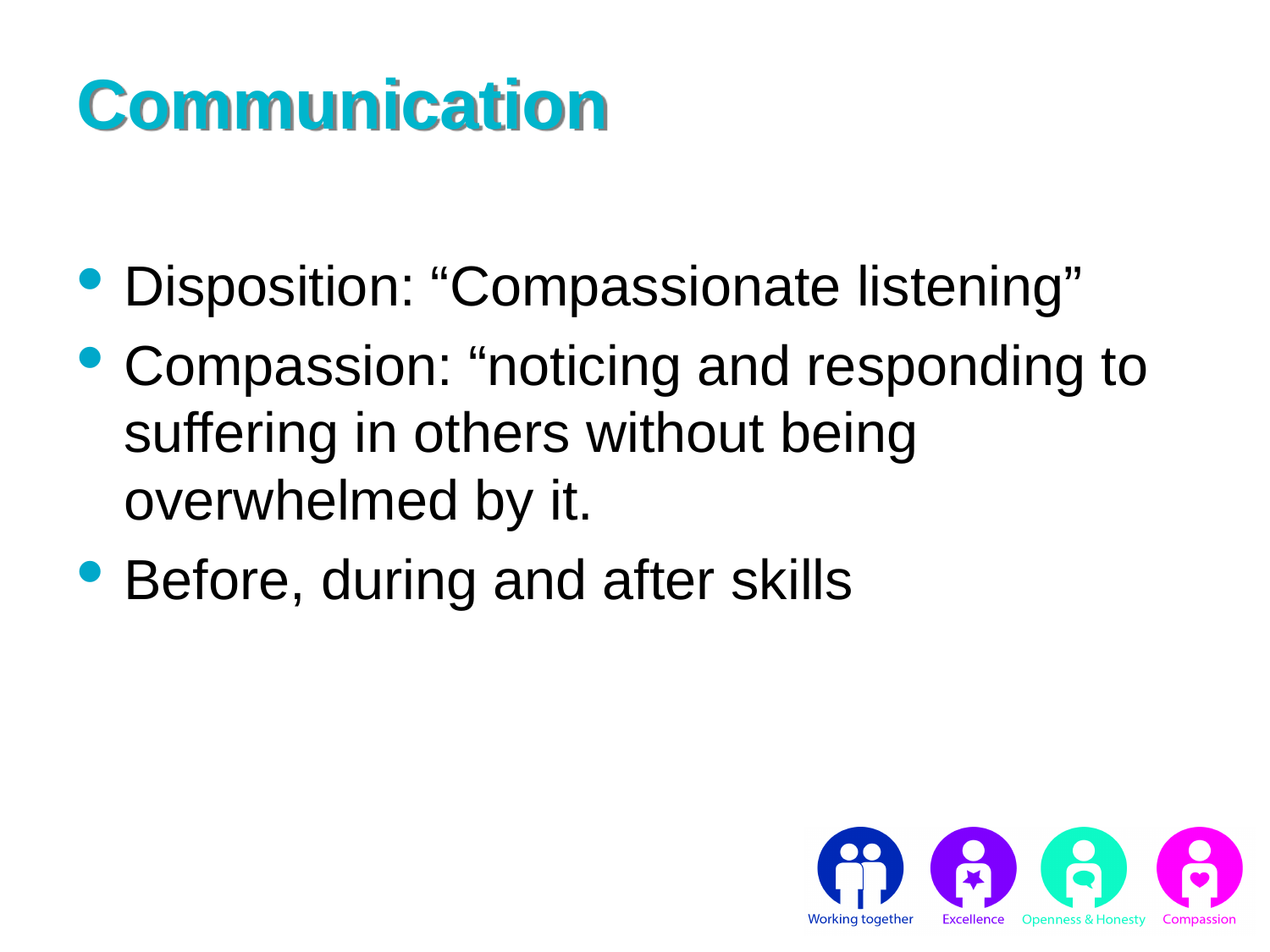

# Communication
Disposition: “Compassionate listening”
Compassion: “noticing and responding to suffering in others without being overwhelmed by it.
Before, during and after skills